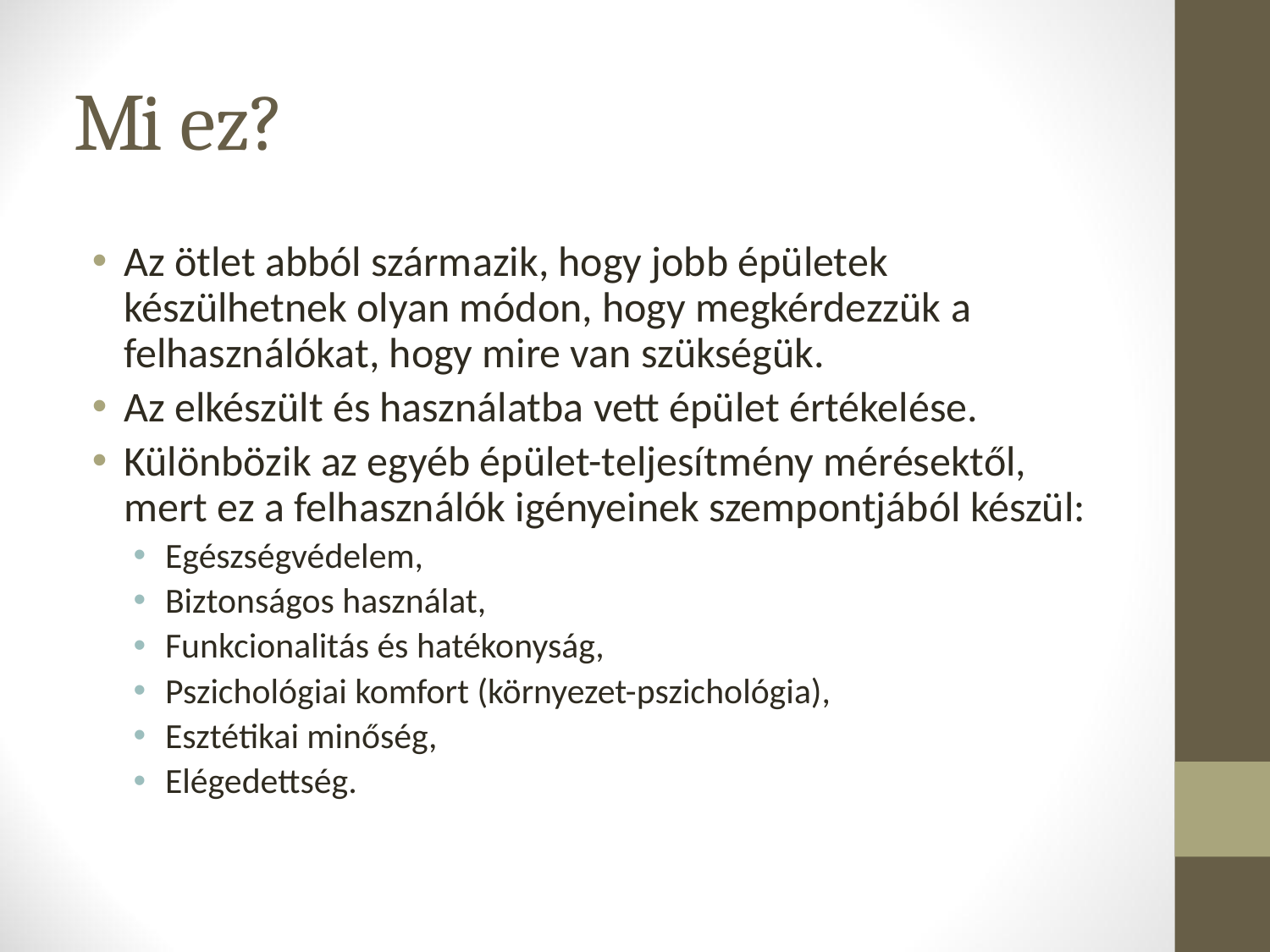

# Mi ez?
Az ötlet abból származik, hogy jobb épületek készülhetnek olyan módon, hogy megkérdezzük a felhasználókat, hogy mire van szükségük.
Az elkészült és használatba vett épület értékelése.
Különbözik az egyéb épület-teljesítmény mérésektől, mert ez a felhasználók igényeinek szempontjából készül:
Egészségvédelem,
Biztonságos használat,
Funkcionalitás és hatékonyság,
Pszichológiai komfort (környezet-pszichológia),
Esztétikai minőség,
Elégedettség.